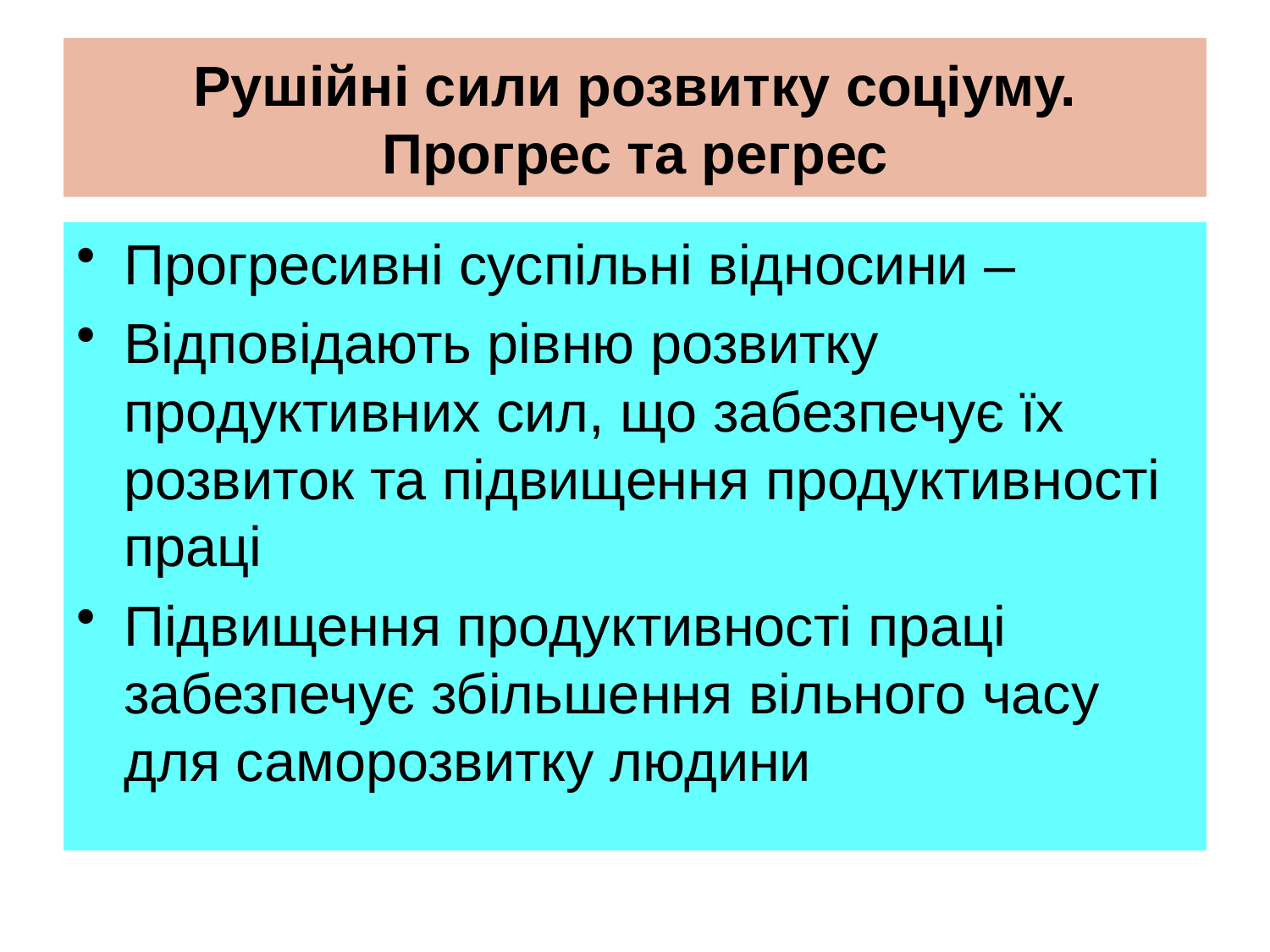

# Рушійні сили розвитку соціуму. Прогрес та регрес
Прогресивні суспільні відносини –
Відповідають рівню розвитку продуктивних сил, що забезпечує їх розвиток та підвищення продуктивності праці
Підвищення продуктивності праці забезпечує збільшення вільного часу для саморозвитку людини